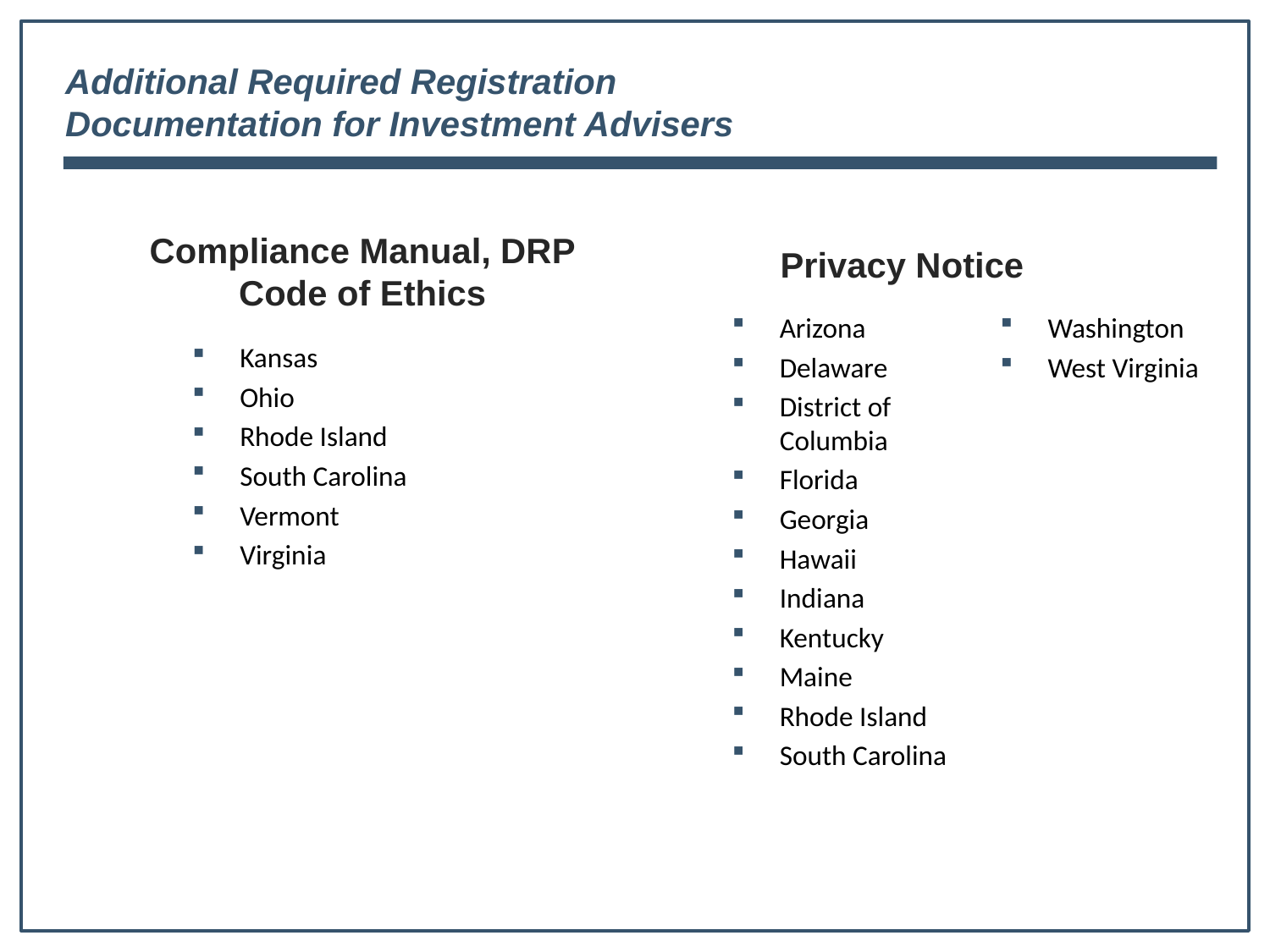

Additional Required Registration Documentation for Investment Advisers

Compliance Manual, DRP
Code of Ethics
Privacy Notice
Arizona
Delaware
District of Columbia
Florida
Georgia
Hawaii
Indiana
Kentucky
Maine
Rhode Island
South Carolina

Washington
West Virginia

Kansas
Ohio
Rhode Island
South Carolina
Vermont
Virginia